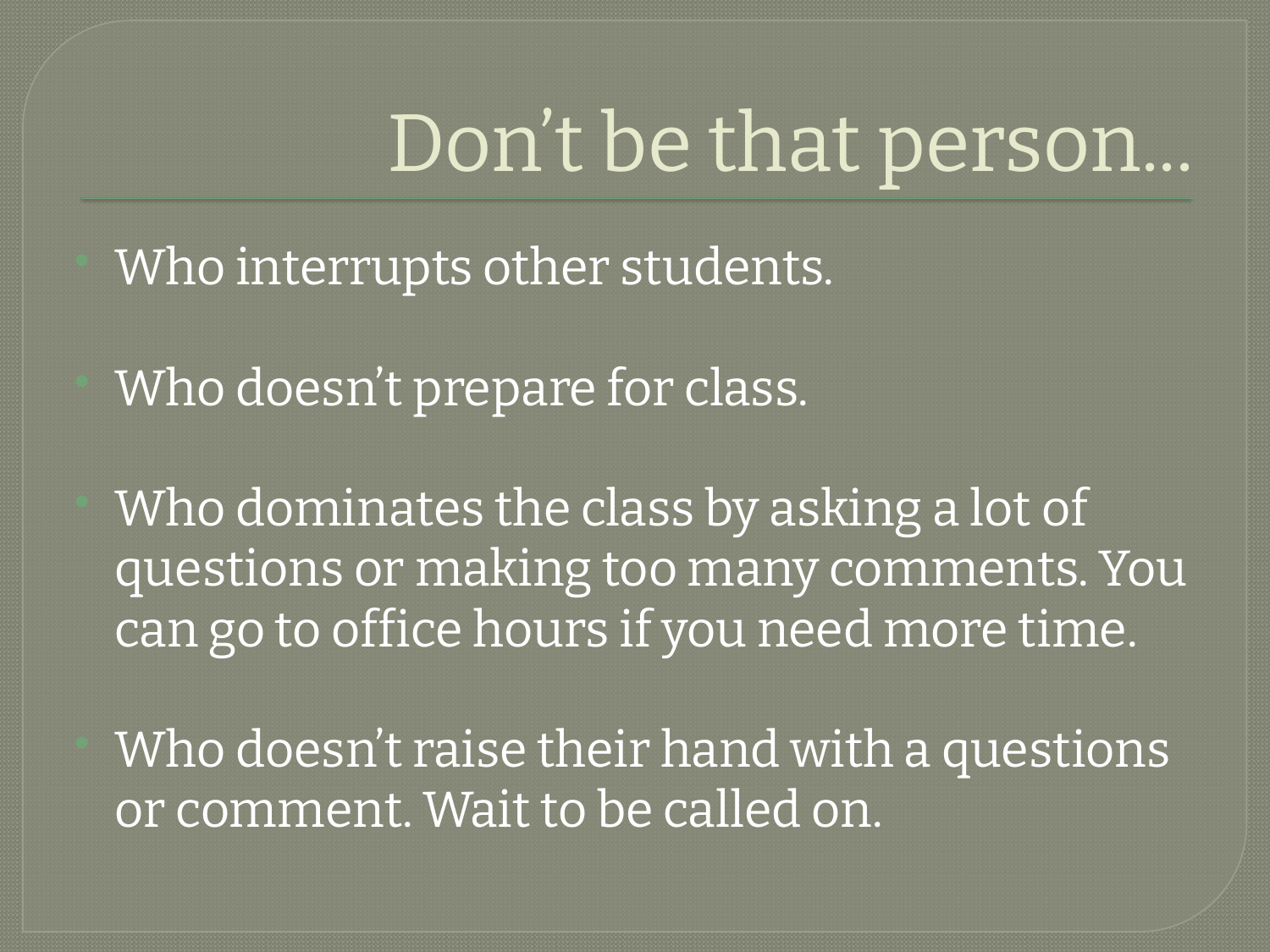

# Don’t be that person...
Who interrupts other students.

Who doesn’t prepare for class.

Who dominates the class by asking a lot of questions or making too many comments. You can go to office hours if you need more time.

Who doesn’t raise their hand with a questions or comment. Wait to be called on.